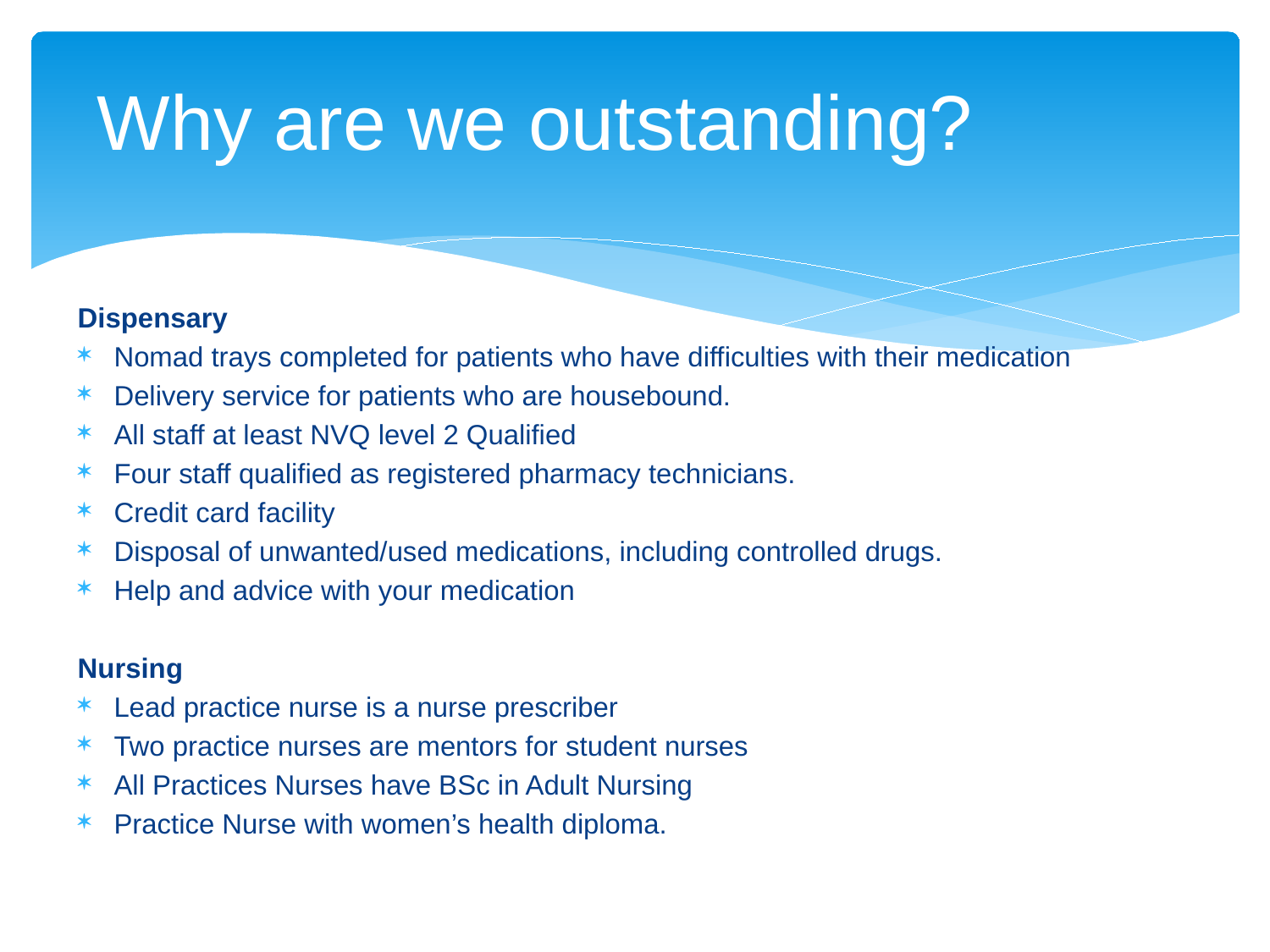

Why are we outstanding?

Dispensary
Nomad trays completed for patients who have difficulties with their medication
Delivery service for patients who are housebound.
All staff at least NVQ level 2 Qualified
Four staff qualified as registered pharmacy technicians.
Credit card facility
Disposal of unwanted/used medications, including controlled drugs.
Help and advice with your medication

Nursing
Lead practice nurse is a nurse prescriber
Two practice nurses are mentors for student nurses
All Practices Nurses have BSc in Adult Nursing
Practice Nurse with women’s health diploma.